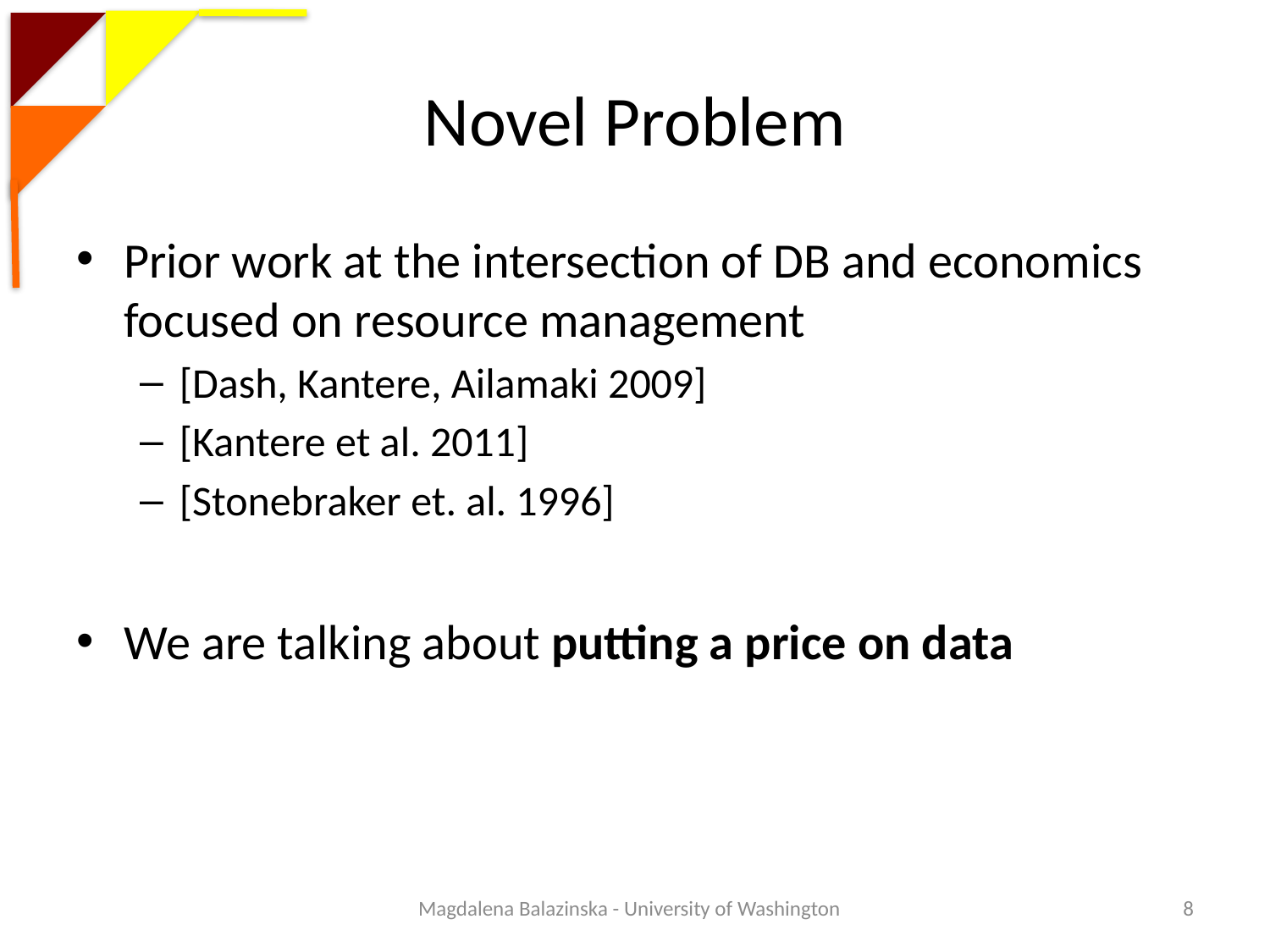

# Novel Problem
Prior work at the intersection of DB and economics focused on resource management
[Dash, Kantere, Ailamaki 2009]
[Kantere et al. 2011]
[Stonebraker et. al. 1996]

We are talking about putting a price on data
Magdalena Balazinska - University of Washington
8